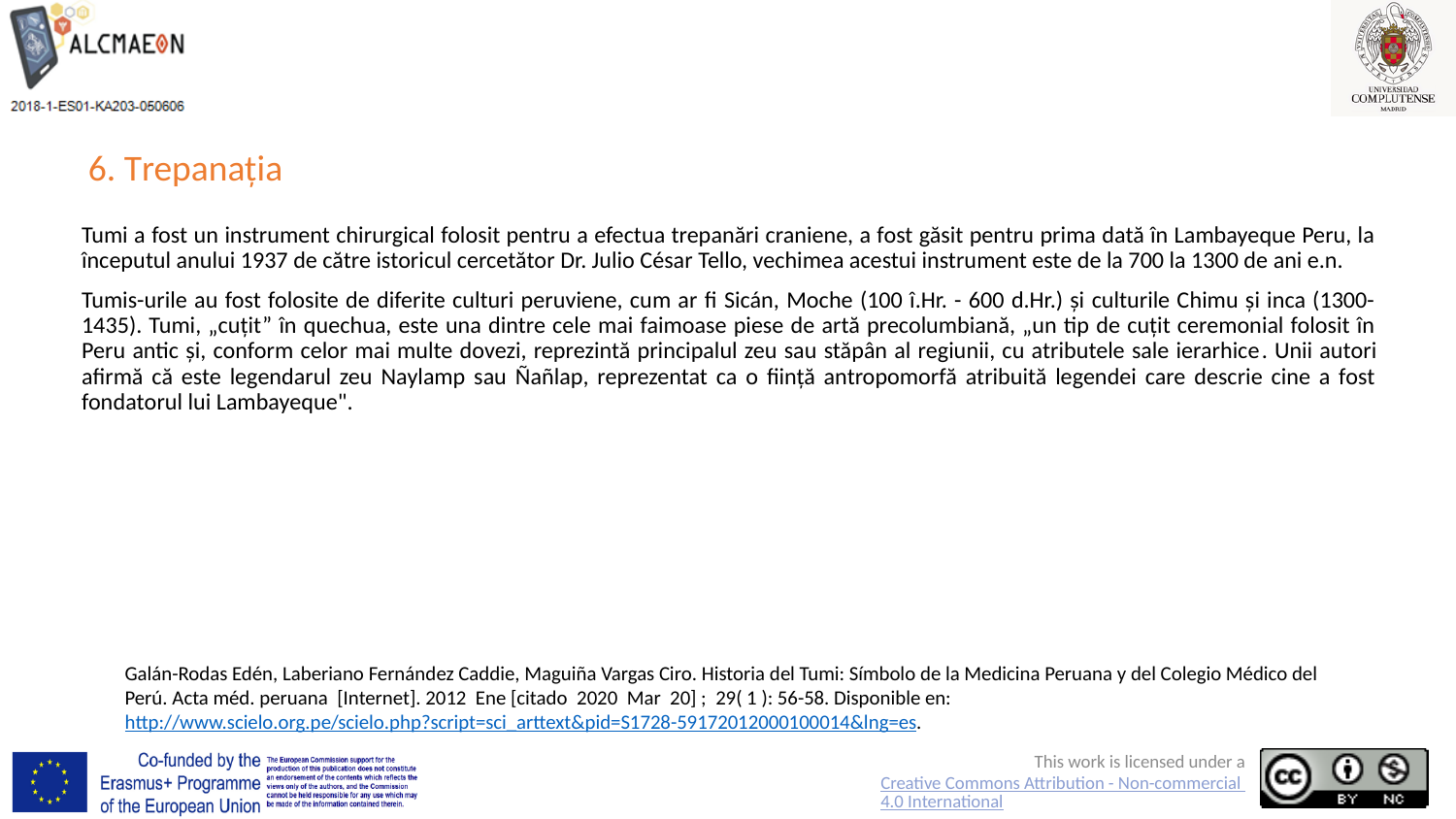

# 6. Trepanația
Tumi a fost un instrument chirurgical folosit pentru a efectua trepanări craniene, a fost găsit pentru prima dată în Lambayeque Peru, la începutul anului 1937 de către istoricul cercetător Dr. Julio César Tello, vechimea acestui instrument este de la 700 la 1300 de ani e.n.
Tumis-urile au fost folosite de diferite culturi peruviene, cum ar fi Sicán, Moche (100 î.Hr. - 600 d.Hr.) și culturile Chimu și inca (1300-1435). Tumi, „cuțit” în quechua, este una dintre cele mai faimoase piese de artă precolumbiană, „un tip de cuțit ceremonial folosit în Peru antic și, conform celor mai multe dovezi, reprezintă principalul zeu sau stăpân al regiunii, cu atributele sale ierarhice. Unii autori afirmă că este legendarul zeu Naylamp sau Ñañlap, reprezentat ca o ființă antropomorfă atribuită legendei care descrie cine a fost fondatorul lui Lambayeque".
Galán-Rodas Edén, Laberiano Fernández Caddie, Maguiña Vargas Ciro. Historia del Tumi: Símbolo de la Medicina Peruana y del Colegio Médico del Perú. Acta méd. peruana  [Internet]. 2012  Ene [citado  2020  Mar  20] ;  29( 1 ): 56-58. Disponible en: http://www.scielo.org.pe/scielo.php?script=sci_arttext&pid=S1728-59172012000100014&lng=es.